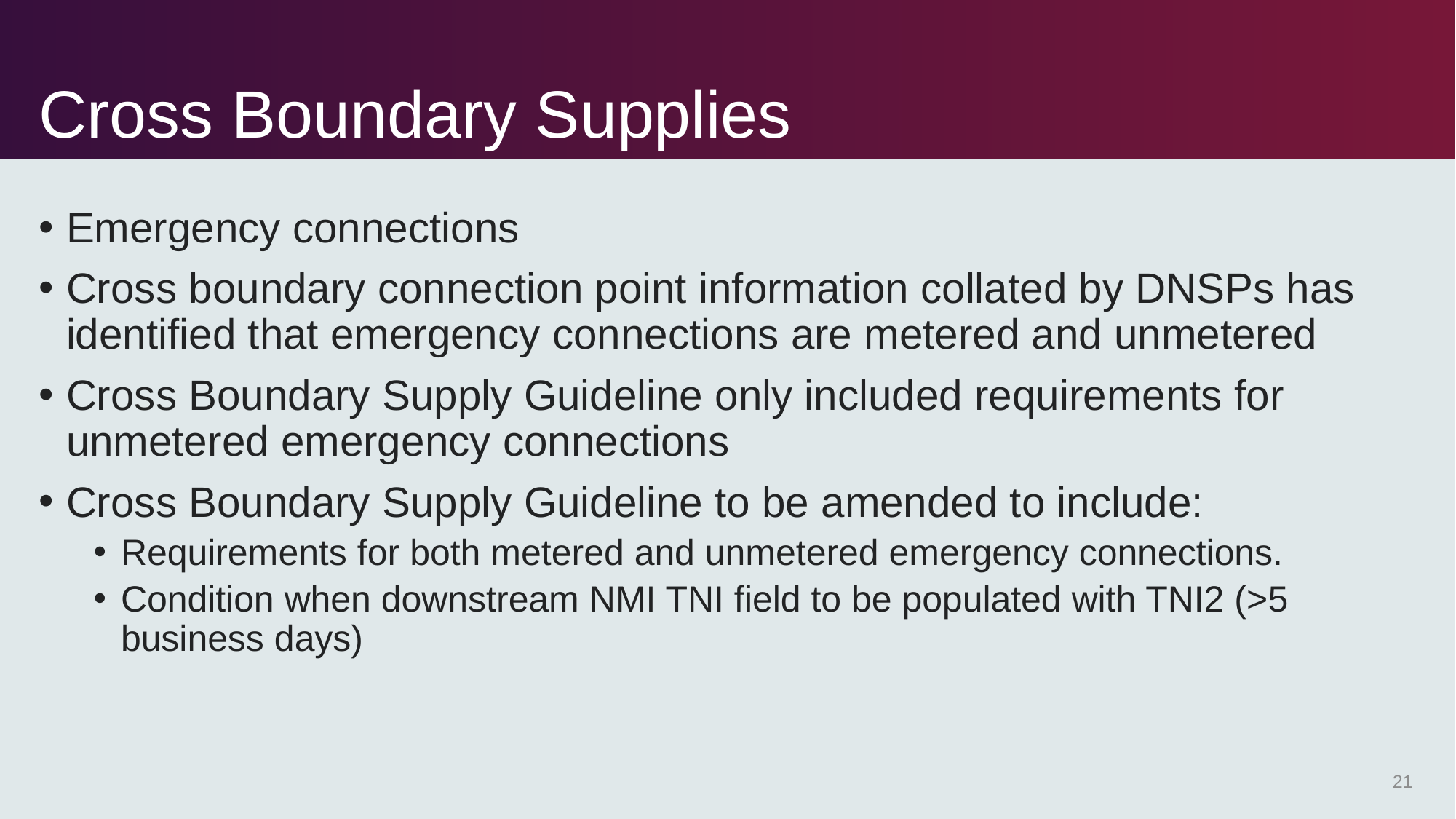

# Cross Boundary Supplies
Emergency connections
Cross boundary connection point information collated by DNSPs has identified that emergency connections are metered and unmetered
Cross Boundary Supply Guideline only included requirements for unmetered emergency connections
Cross Boundary Supply Guideline to be amended to include:
Requirements for both metered and unmetered emergency connections.
Condition when downstream NMI TNI field to be populated with TNI2 (>5 business days)

21